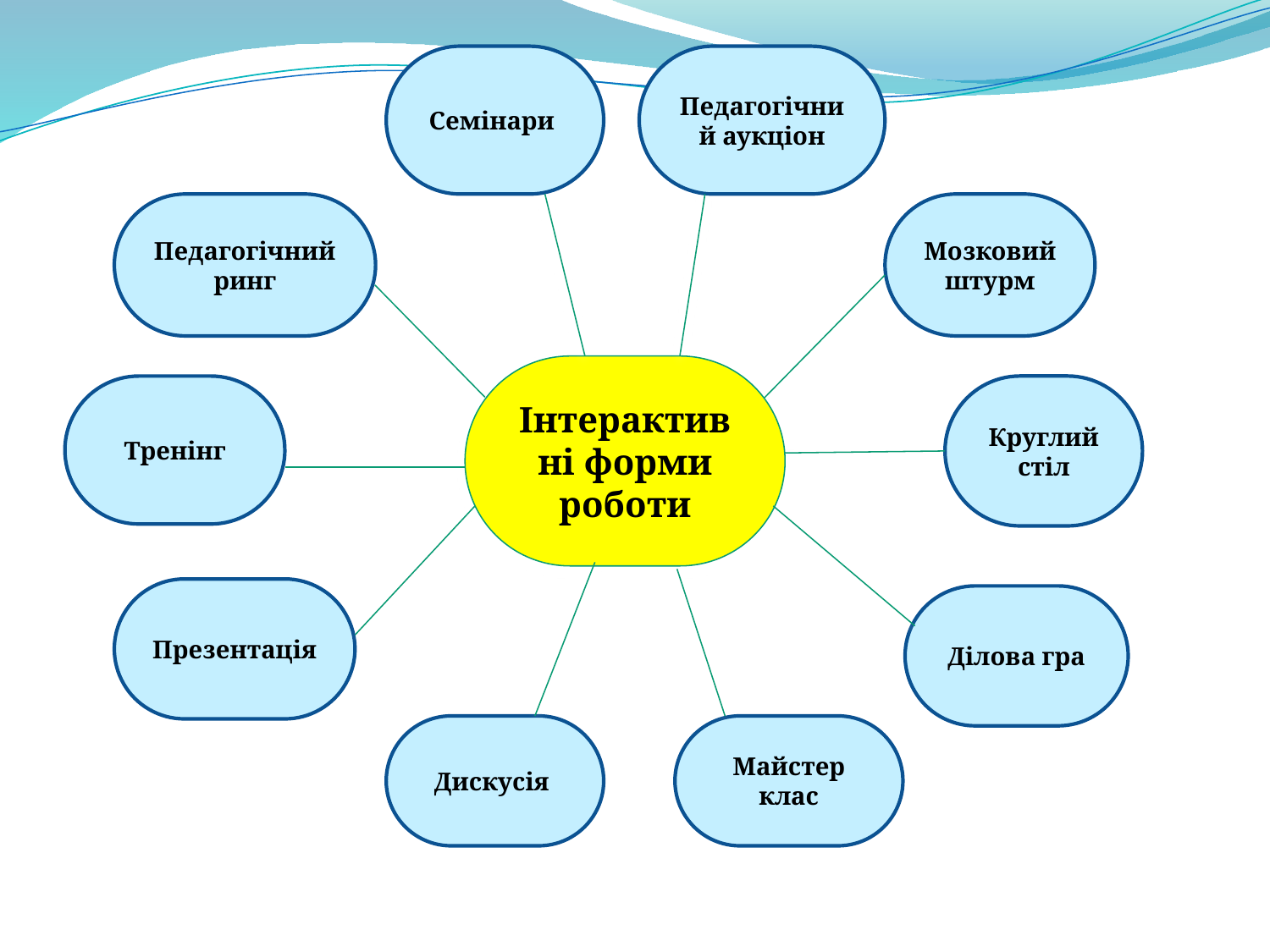

Семінари
Педагогічний аукціон
Педагогічний ринг
Мозковий штурм
Інтерактивні форми роботи
Тренінг
Круглий стіл
Презентація
Ділова гра
Дискусія
Майстер клас